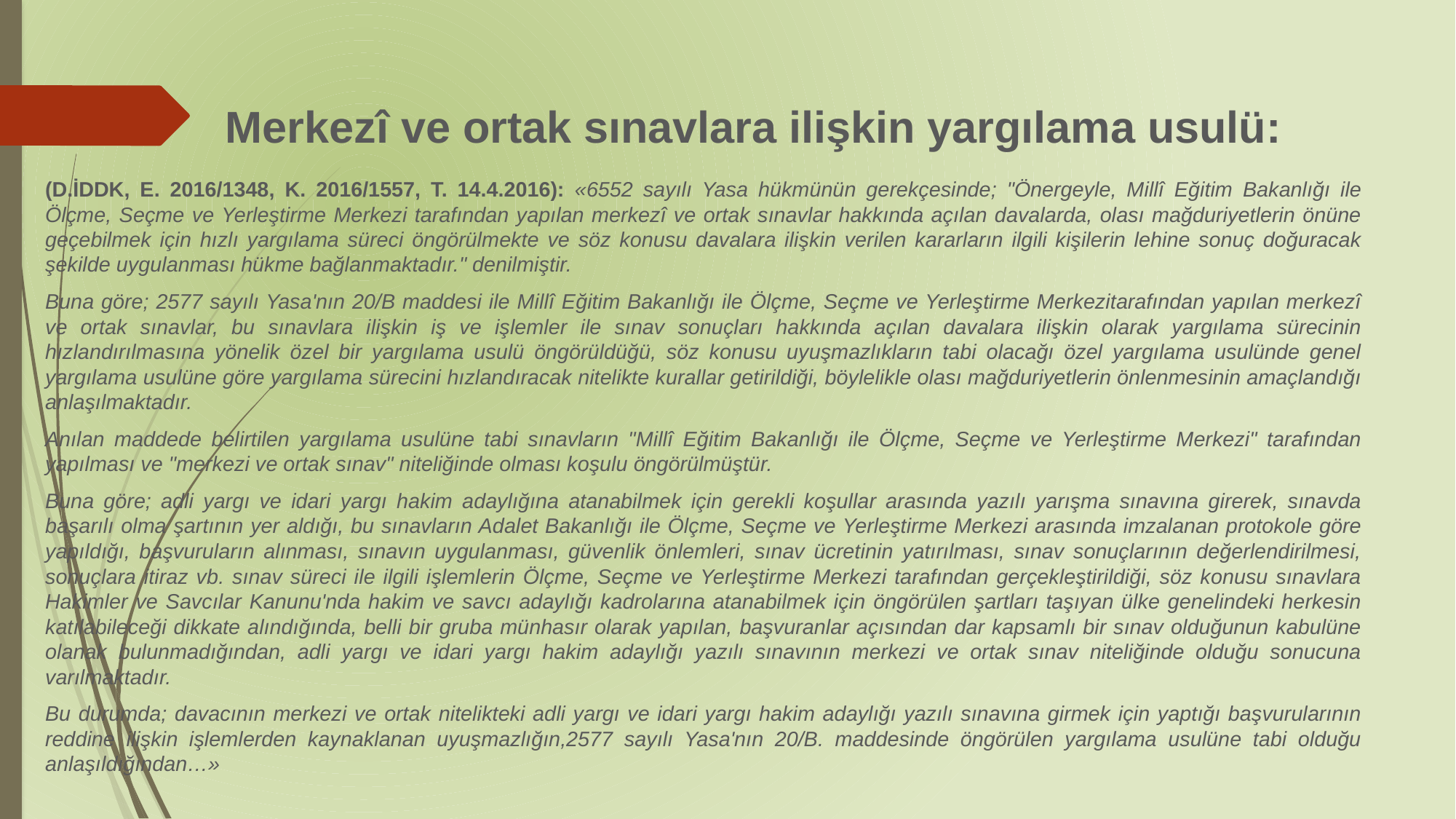

# Merkezî ve ortak sınavlara ilişkin yargılama usulü:
(D.İDDK, E. 2016/1348, K. 2016/1557, T. 14.4.2016): «6552 sayılı Yasa hükmünün gerekçesinde; "Önergeyle, Millî Eğitim Bakanlığı ile Ölçme, Seçme ve Yerleştirme Merkezi tarafından yapılan merkezî ve ortak sınavlar hakkında açılan davalarda, olası mağduriyetlerin önüne geçebilmek için hızlı yargılama süreci öngörülmekte ve söz konusu davalara ilişkin verilen kararların ilgili kişilerin lehine sonuç doğuracak şekilde uygulanması hükme bağlanmaktadır." denilmiştir.
Buna göre; 2577 sayılı Yasa'nın 20/B maddesi ile Millî Eğitim Bakanlığı ile Ölçme, Seçme ve Yerleştirme Merkezitarafından yapılan merkezî ve ortak sınavlar, bu sınavlara ilişkin iş ve işlemler ile sınav sonuçları hakkında açılan davalara ilişkin olarak yargılama sürecinin hızlandırılmasına yönelik özel bir yargılama usulü öngörüldüğü, söz konusu uyuşmazlıkların tabi olacağı özel yargılama usulünde genel yargılama usulüne göre yargılama sürecini hızlandıracak nitelikte kurallar getirildiği, böylelikle olası mağduriyetlerin önlenmesinin amaçlandığı anlaşılmaktadır.
Anılan maddede belirtilen yargılama usulüne tabi sınavların "Millî Eğitim Bakanlığı ile Ölçme, Seçme ve Yerleştirme Merkezi" tarafından yapılması ve "merkezi ve ortak sınav" niteliğinde olması koşulu öngörülmüştür.
Buna göre; adli yargı ve idari yargı hakim adaylığına atanabilmek için gerekli koşullar arasında yazılı yarışma sınavına girerek, sınavda başarılı olma şartının yer aldığı, bu sınavların Adalet Bakanlığı ile Ölçme, Seçme ve Yerleştirme Merkezi arasında imzalanan protokole göre yapıldığı, başvuruların alınması, sınavın uygulanması, güvenlik önlemleri, sınav ücretinin yatırılması, sınav sonuçlarının değerlendirilmesi, sonuçlara itiraz vb. sınav süreci ile ilgili işlemlerin Ölçme, Seçme ve Yerleştirme Merkezi tarafından gerçekleştirildiği, söz konusu sınavlara Hakimler ve Savcılar Kanunu'nda hakim ve savcı adaylığı kadrolarına atanabilmek için öngörülen şartları taşıyan ülke genelindeki herkesin katılabileceği dikkate alındığında, belli bir gruba münhasır olarak yapılan, başvuranlar açısından dar kapsamlı bir sınav olduğunun kabulüne olanak bulunmadığından, adli yargı ve idari yargı hakim adaylığı yazılı sınavının merkezi ve ortak sınav niteliğinde olduğu sonucuna varılmaktadır.
Bu durumda; davacının merkezi ve ortak nitelikteki adli yargı ve idari yargı hakim adaylığı yazılı sınavına girmek için yaptığı başvurularının reddine ilişkin işlemlerden kaynaklanan uyuşmazlığın,2577 sayılı Yasa'nın 20/B. maddesinde öngörülen yargılama usulüne tabi olduğu anlaşıldığından…»